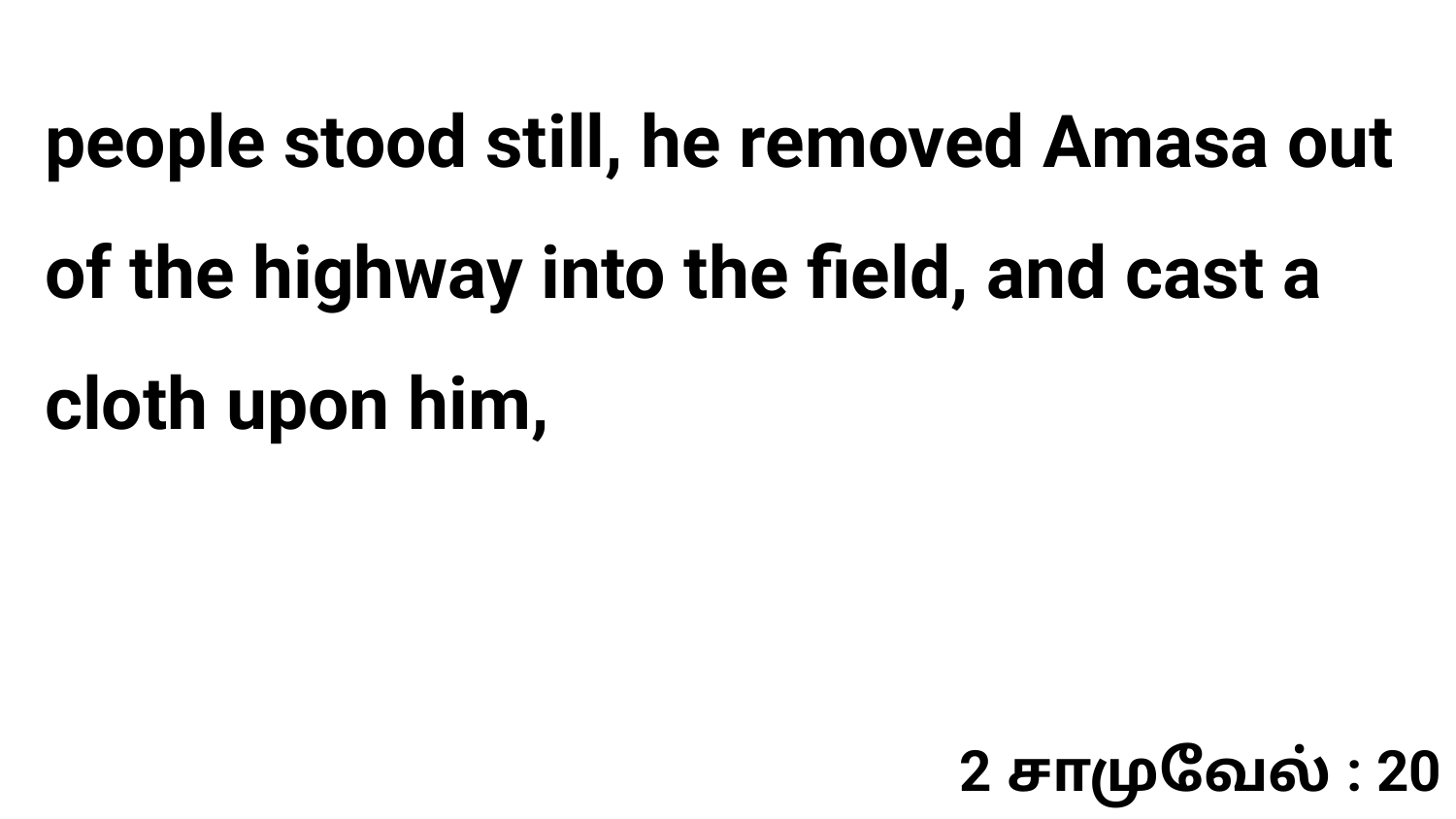

people stood still, he removed Amasa out of the highway into the field, and cast a cloth upon him,
2 சாமுவேல் : 20